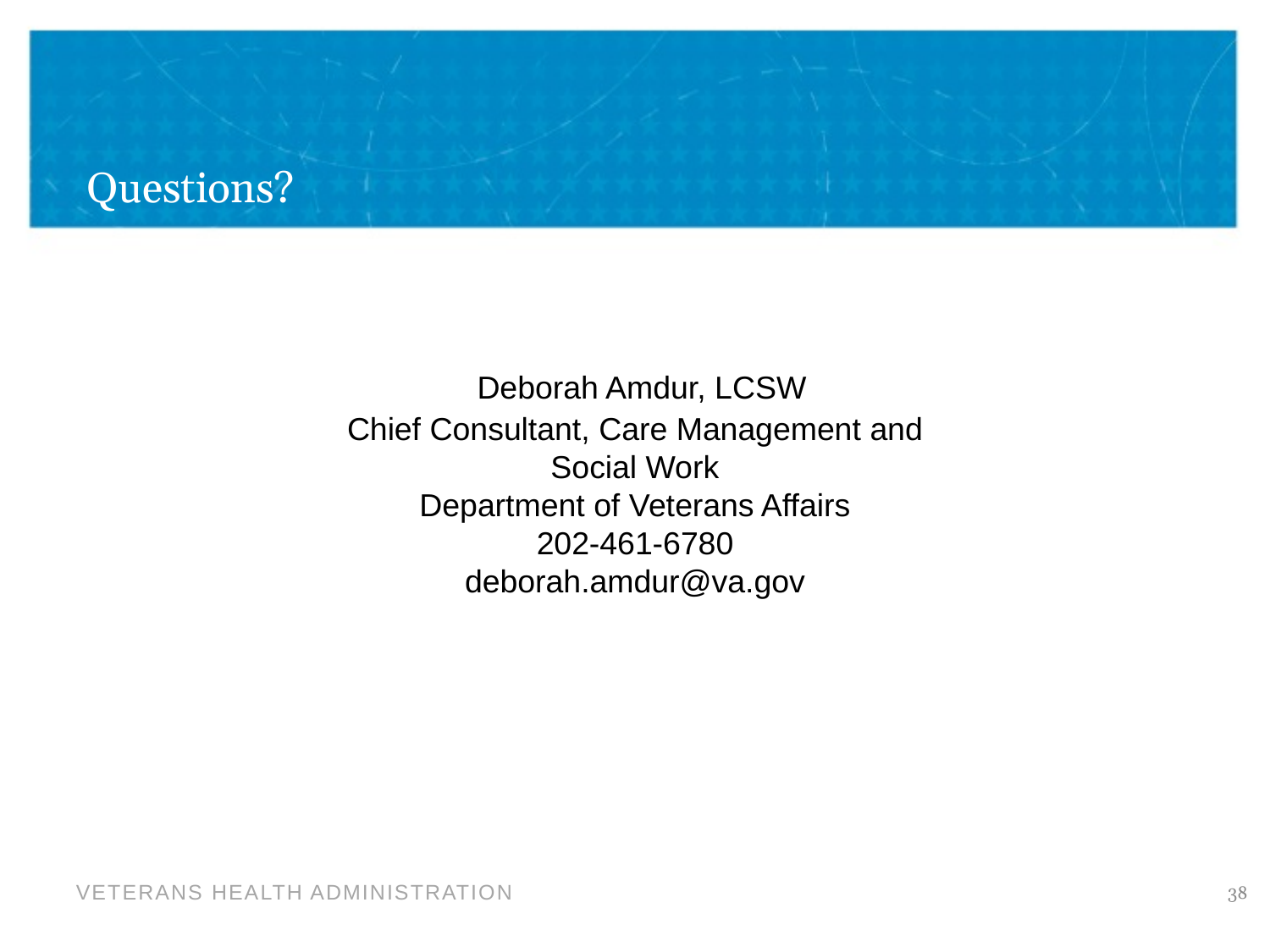

# Questions?

 Deborah Amdur, LCSW
Chief Consultant, Care Management and Social Work
Department of Veterans Affairs
202-461-6780
deborah.amdur@va.gov
38